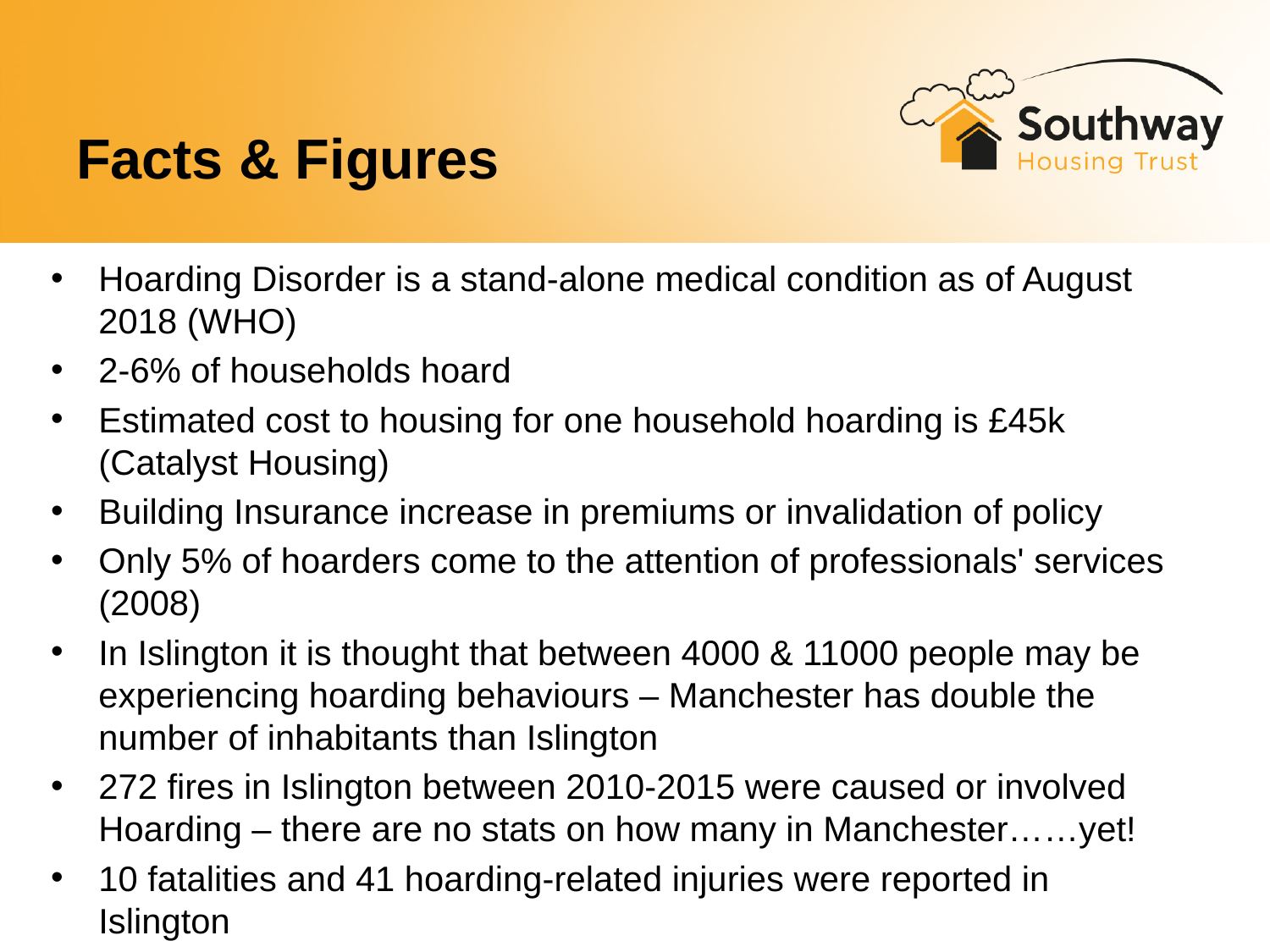

# Facts & Figures
Hoarding Disorder is a stand-alone medical condition as of August 2018 (WHO)
2-6% of households hoard
Estimated cost to housing for one household hoarding is £45k (Catalyst Housing)
Building Insurance increase in premiums or invalidation of policy
Only 5% of hoarders come to the attention of professionals' services (2008)
In Islington it is thought that between 4000 & 11000 people may be experiencing hoarding behaviours – Manchester has double the number of inhabitants than Islington
272 fires in Islington between 2010-2015 were caused or involved Hoarding – there are no stats on how many in Manchester……yet!
10 fatalities and 41 hoarding-related injuries were reported in Islington